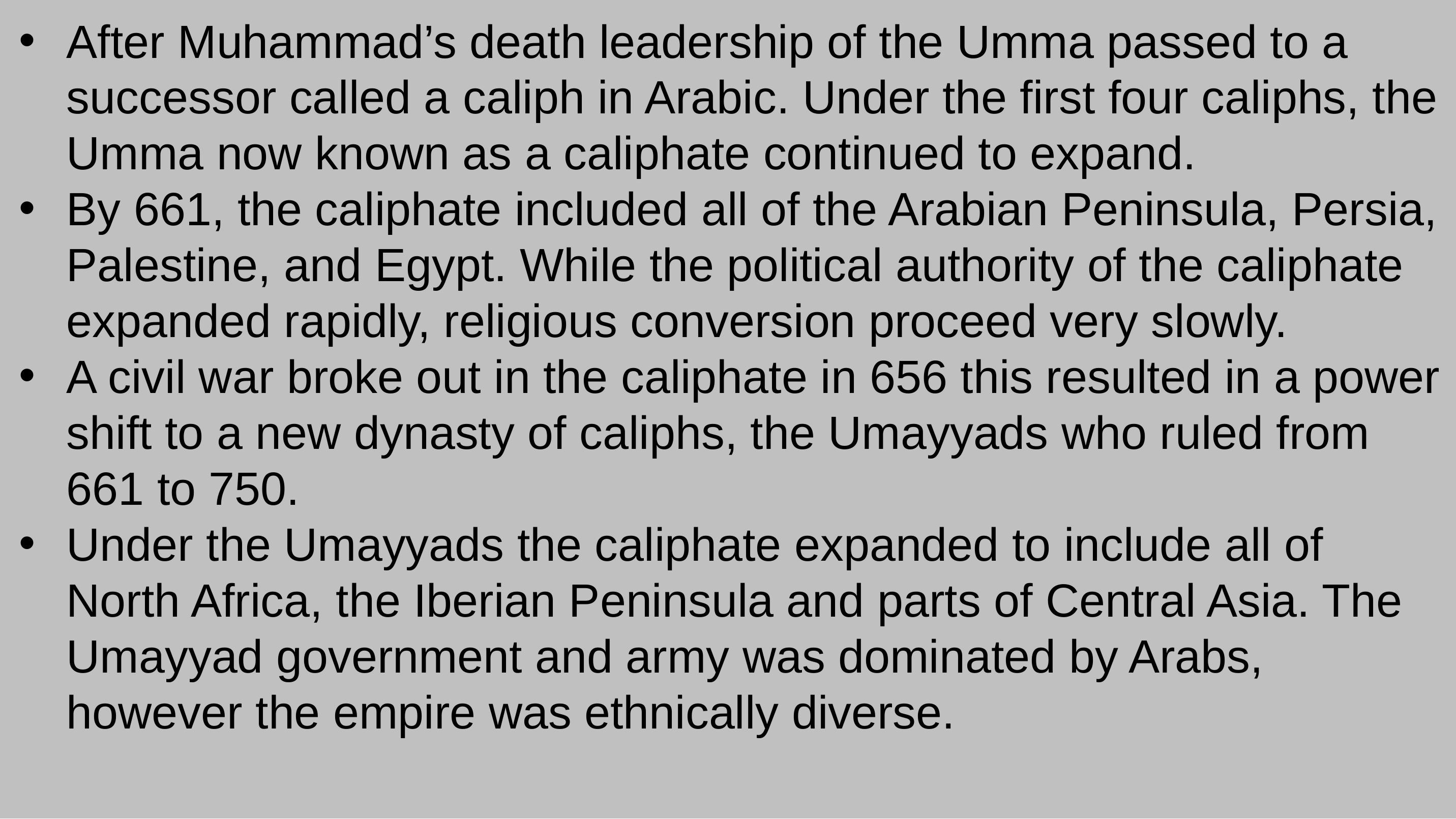

After Muhammad’s death leadership of the Umma passed to a successor called a caliph in Arabic. Under the first four caliphs, the Umma now known as a caliphate continued to expand.
By 661, the caliphate included all of the Arabian Peninsula, Persia, Palestine, and Egypt. While the political authority of the caliphate expanded rapidly, religious conversion proceed very slowly.
A civil war broke out in the caliphate in 656 this resulted in a power shift to a new dynasty of caliphs, the Umayyads who ruled from 661 to 750.
Under the Umayyads the caliphate expanded to include all of North Africa, the Iberian Peninsula and parts of Central Asia. The Umayyad government and army was dominated by Arabs, however the empire was ethnically diverse.